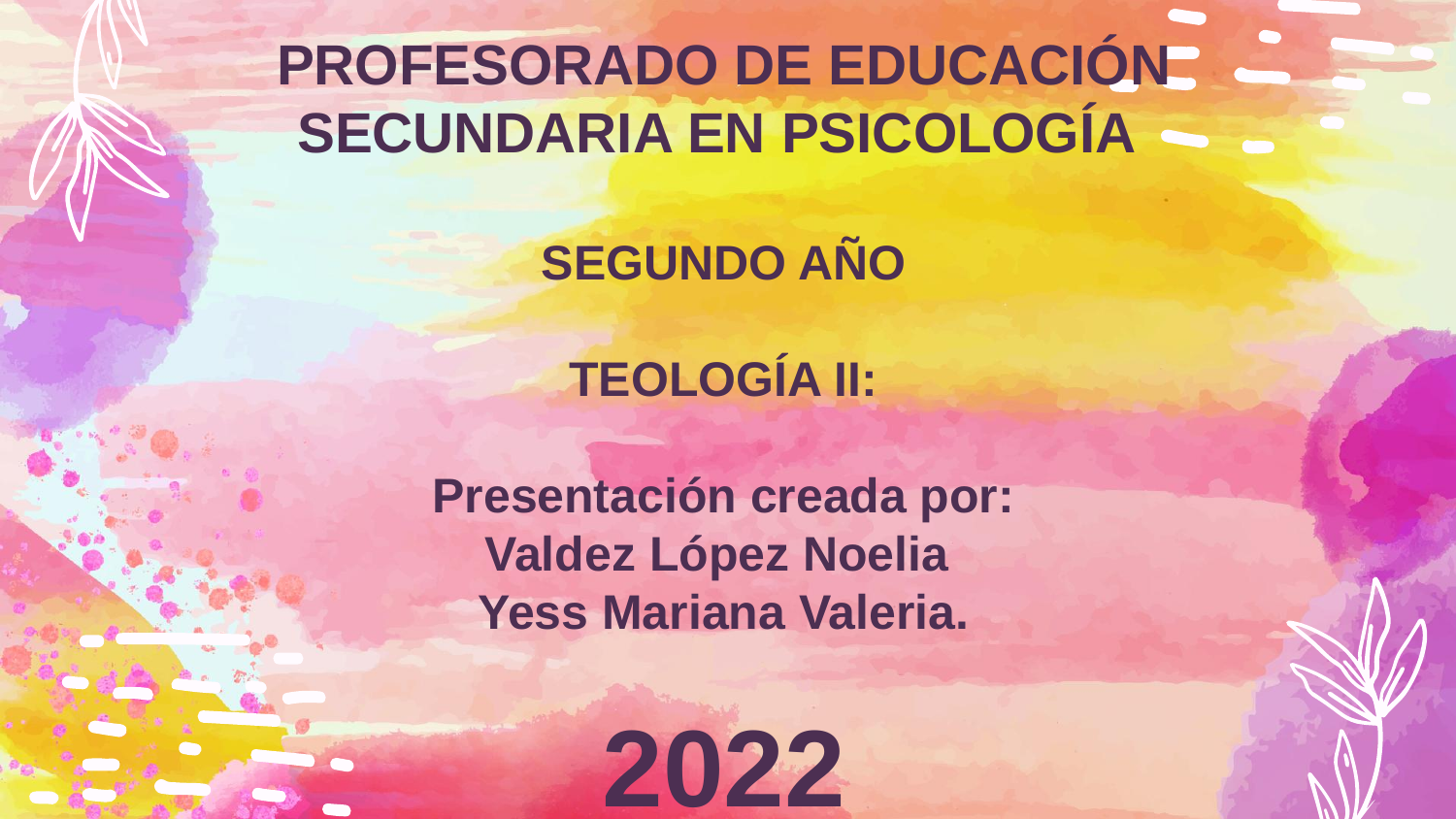

# PROFESORADO DE EDUCACIÓN SECUNDARIA EN PSICOLOGÍA SEGUNDO AÑO TEOLOGÍA II: Presentación creada por: Valdez López Noelia Yess Mariana Valeria. 2022